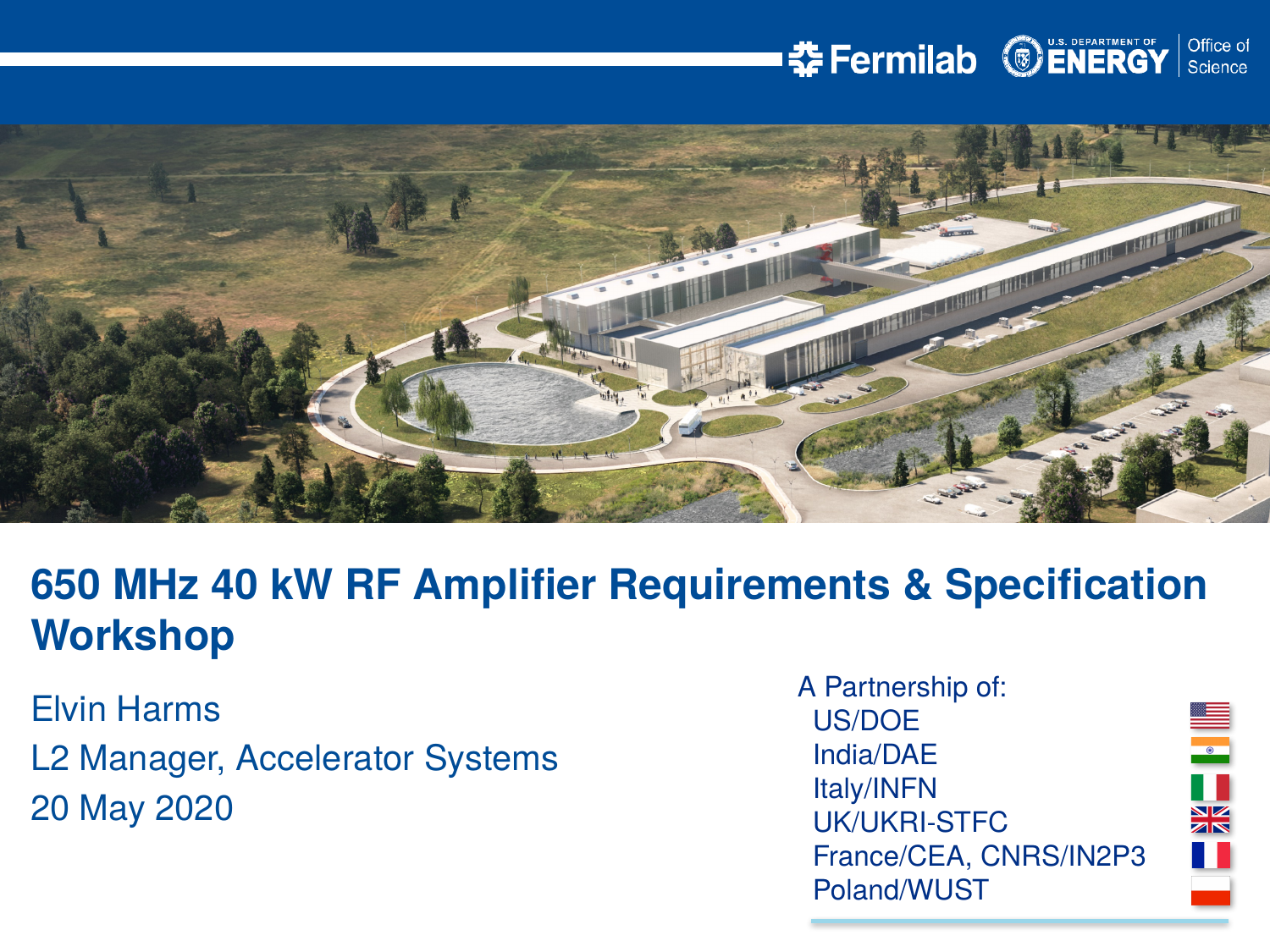

650 MHz 40 kW RF Amplifier Requirements & Specification Workshop
Elvin Harms
L2 Manager, Accelerator Systems
20 May 2020